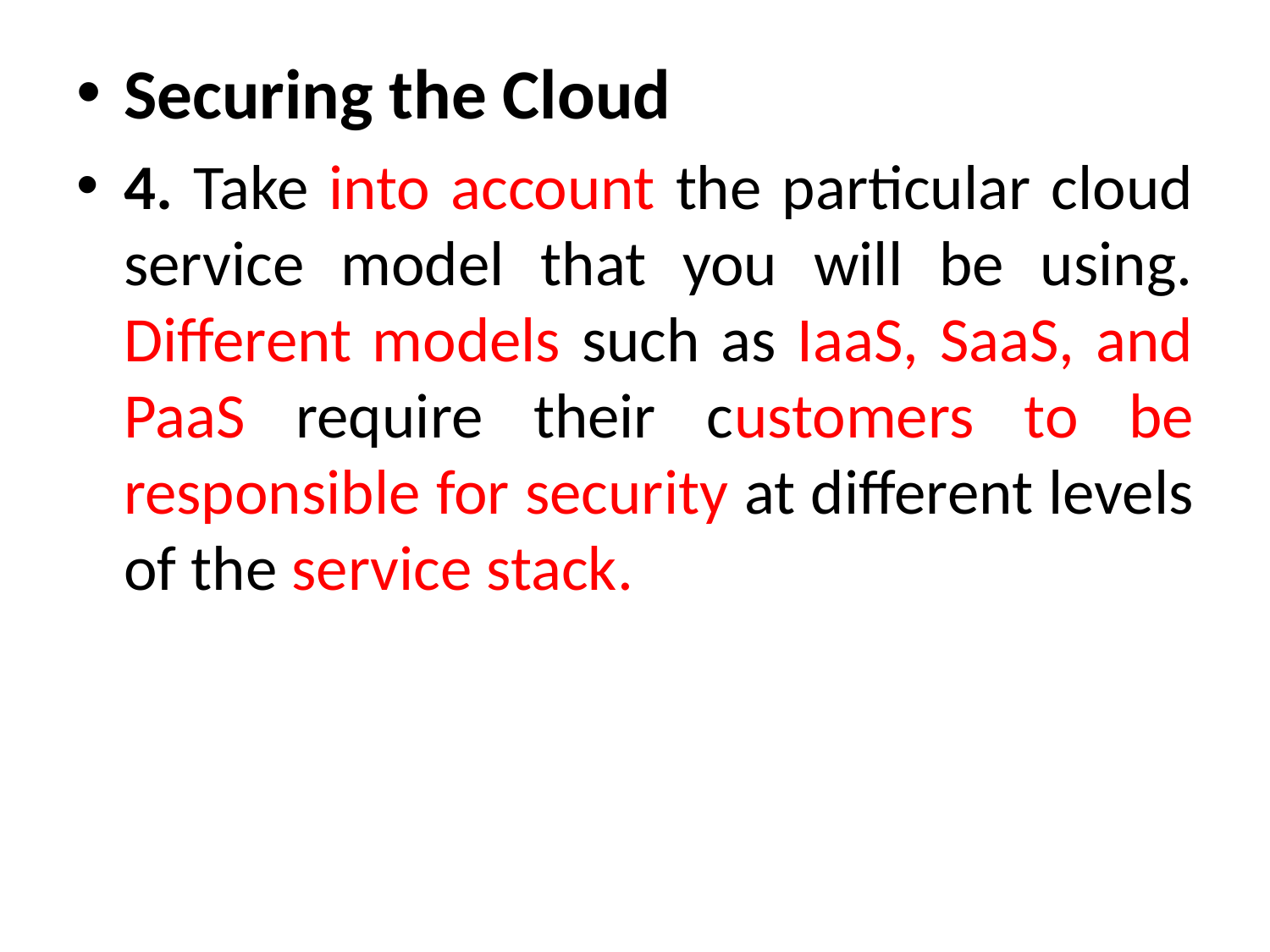

Securing the Cloud
4. Take into account the particular cloud service model that you will be using. Different models such as IaaS, SaaS, and PaaS require their customers to be responsible for security at different levels of the service stack.